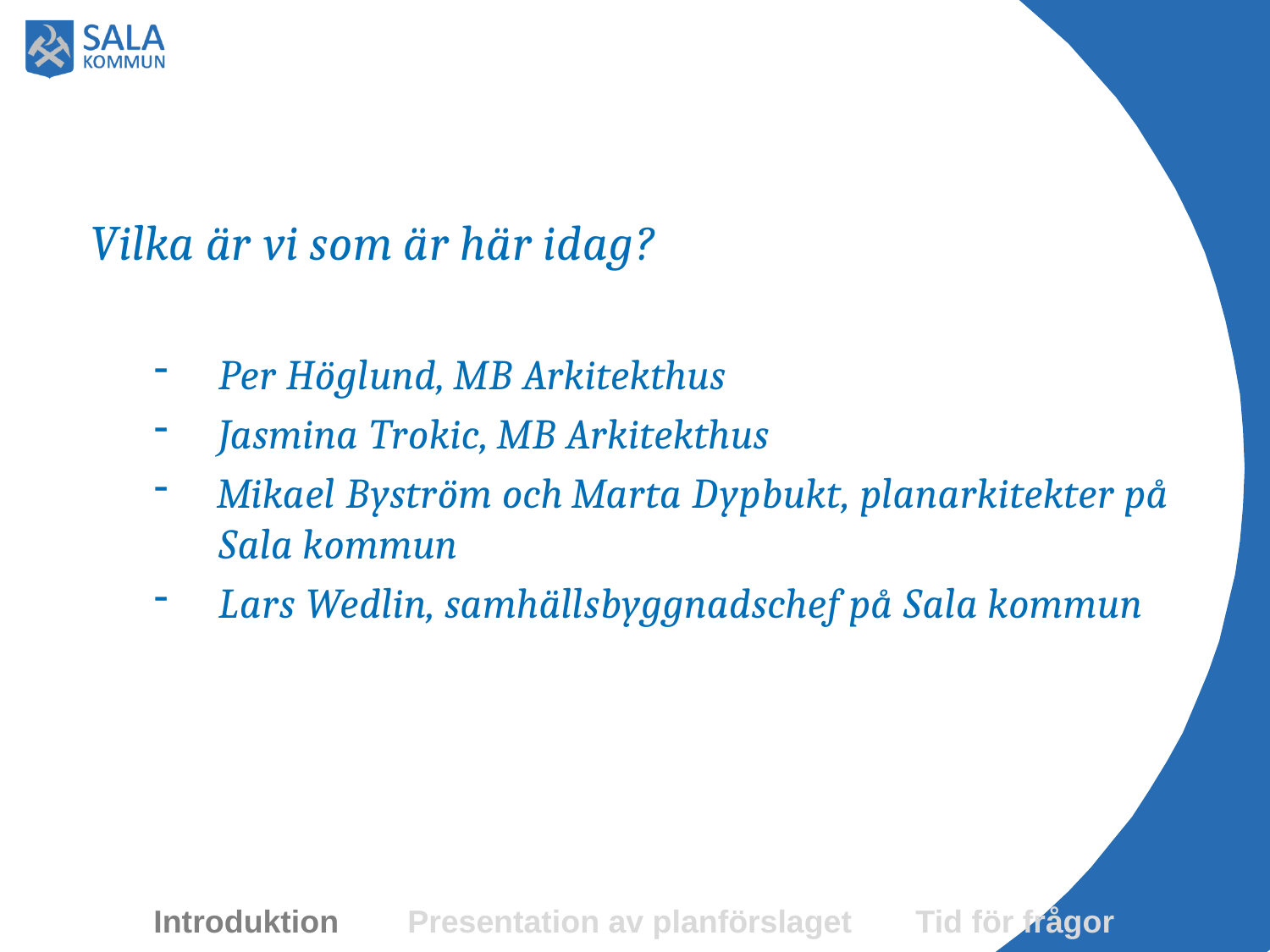

Vilka är vi som är här idag?

Per Höglund, MB Arkitekthus
Jasmina Trokic, MB Arkitekthus
Mikael Byström och Marta Dypbukt, planarkitekter på Sala kommun
Lars Wedlin, samhällsbyggnadschef på Sala kommun

Introduktion	Presentation av planförslaget 	Tid för frågor